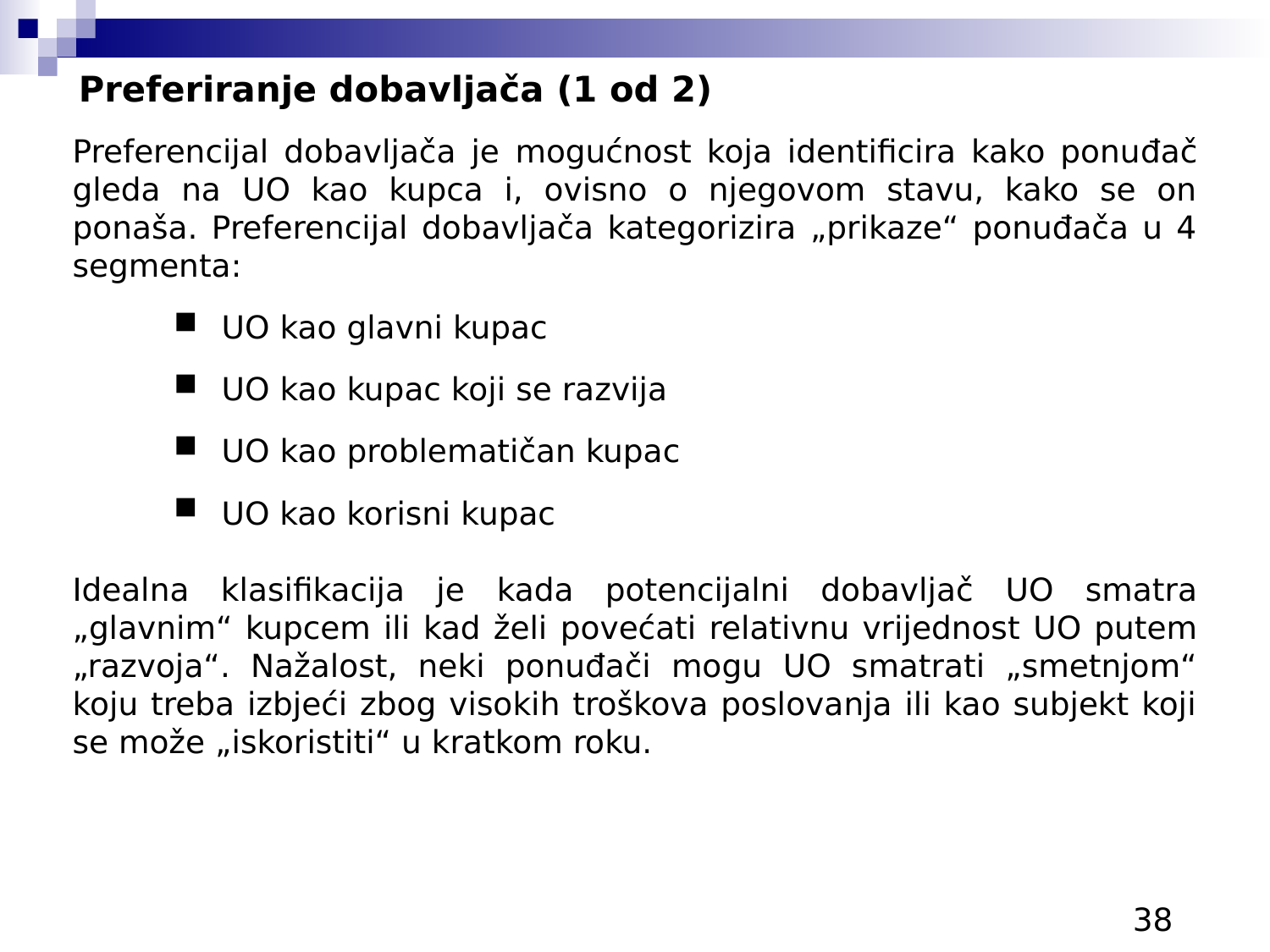

Preferiranje dobavljača (1 od 2)
Preferencijal dobavljača je mogućnost koja identificira kako ponuđač gleda na UO kao kupca i, ovisno o njegovom stavu, kako se on ponaša. Preferencijal dobavljača kategorizira „prikaze“ ponuđača u 4 segmenta:
UO kao glavni kupac
UO kao kupac koji se razvija
UO kao problematičan kupac
UO kao korisni kupac

Idealna klasifikacija je kada potencijalni dobavljač UO smatra „glavnim“ kupcem ili kad želi povećati relativnu vrijednost UO putem „razvoja“. Nažalost, neki ponuđači mogu UO smatrati „smetnjom“ koju treba izbjeći zbog visokih troškova poslovanja ili kao subjekt koji se može „iskoristiti“ u kratkom roku.